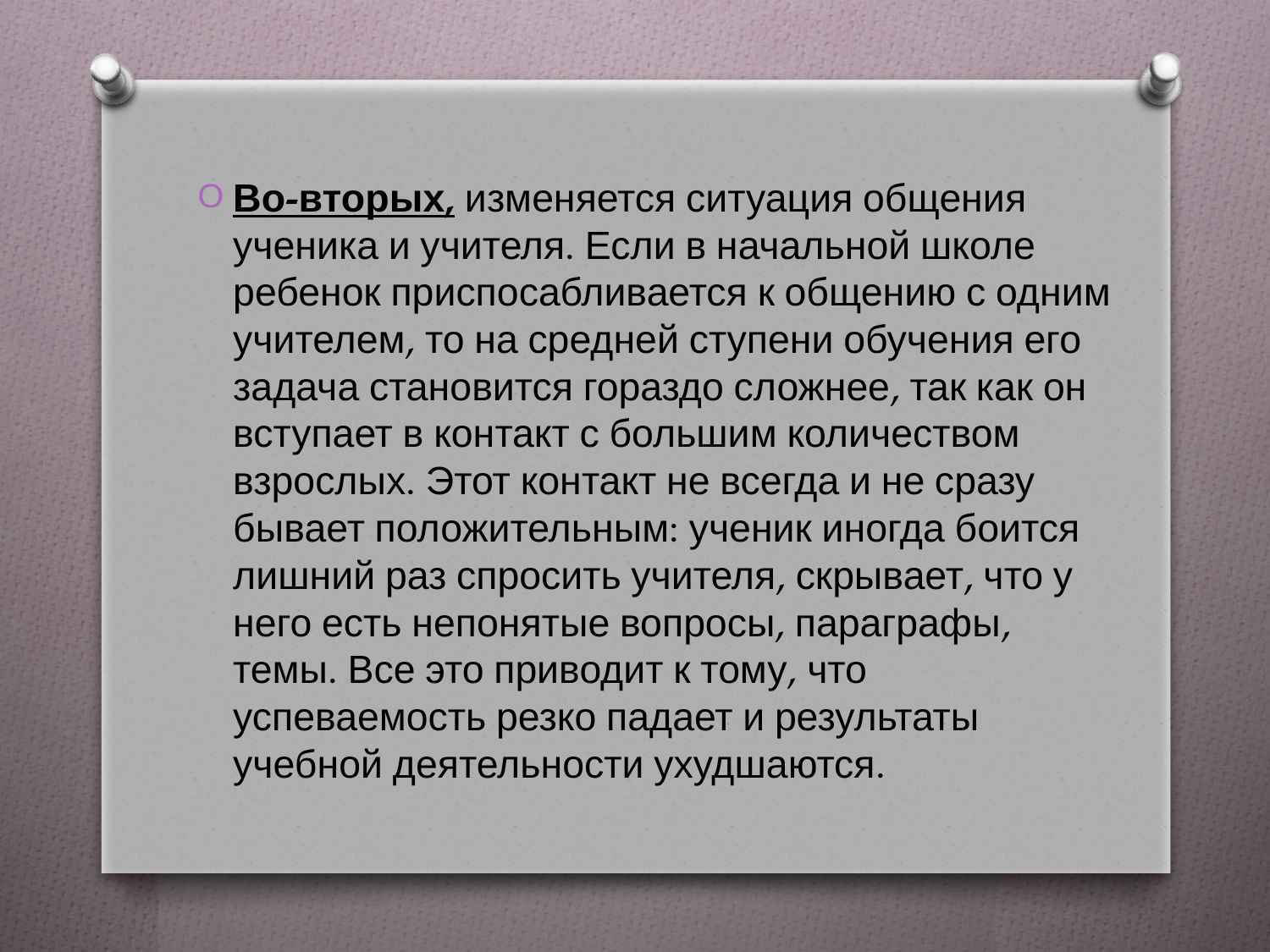

Во-вторых, изменяется ситуация общения ученика и учителя. Если в начальной школе ребенок приспосабливается к общению с одним учителем, то на средней ступени обучения его задача становится гораздо сложнее, так как он вступает в контакт с большим количеством взрослых. Этот контакт не всегда и не сразу бывает положительным: ученик иногда боится лишний раз спросить учителя, скрывает, что у него есть непонятые вопросы, параграфы, темы. Все это приводит к тому, что успеваемость резко падает и результаты учебной деятельности ухудшаются.